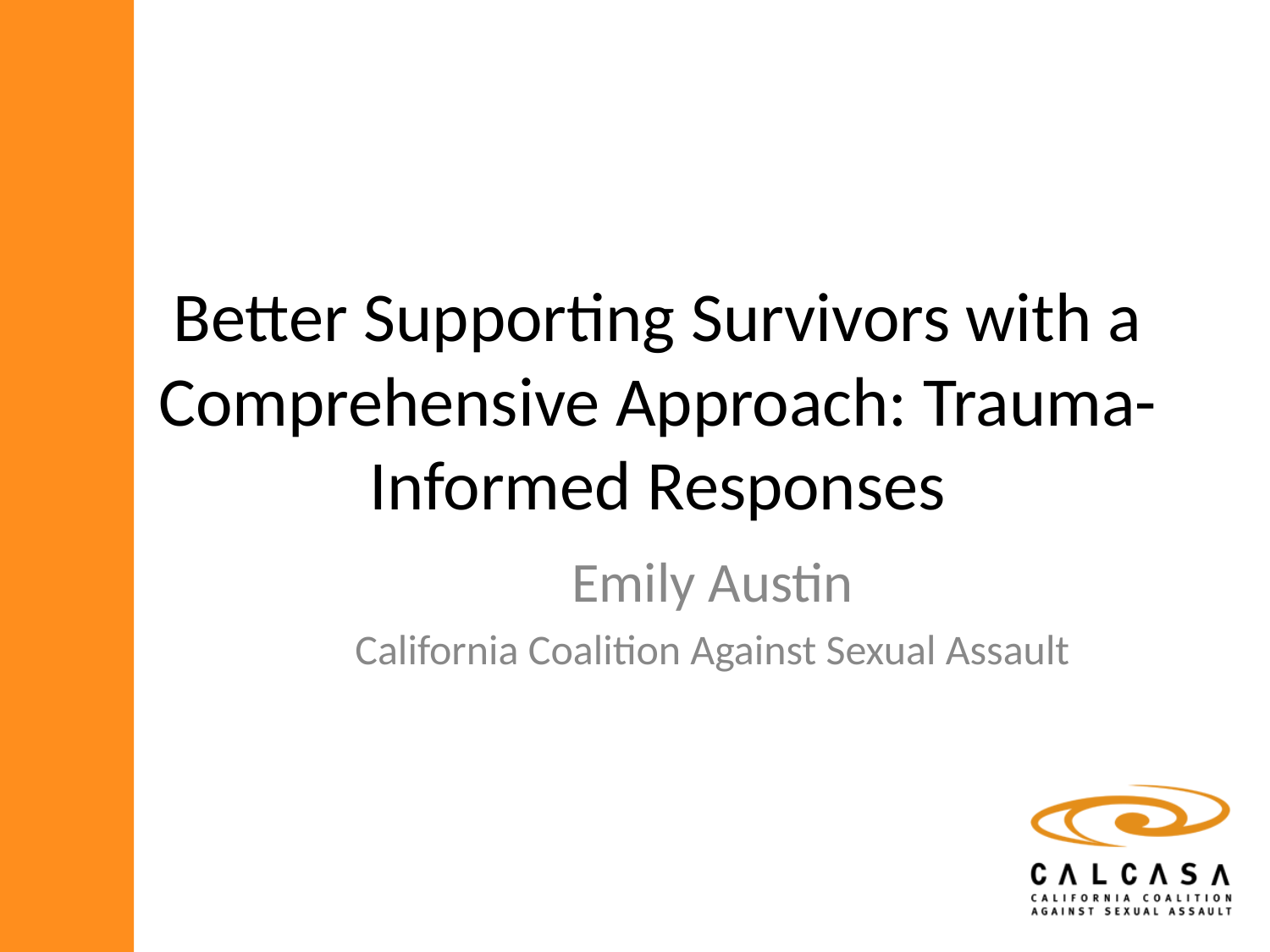

# Better Supporting Survivors with a Comprehensive Approach: Trauma-Informed Responses
Emily Austin
California Coalition Against Sexual Assault